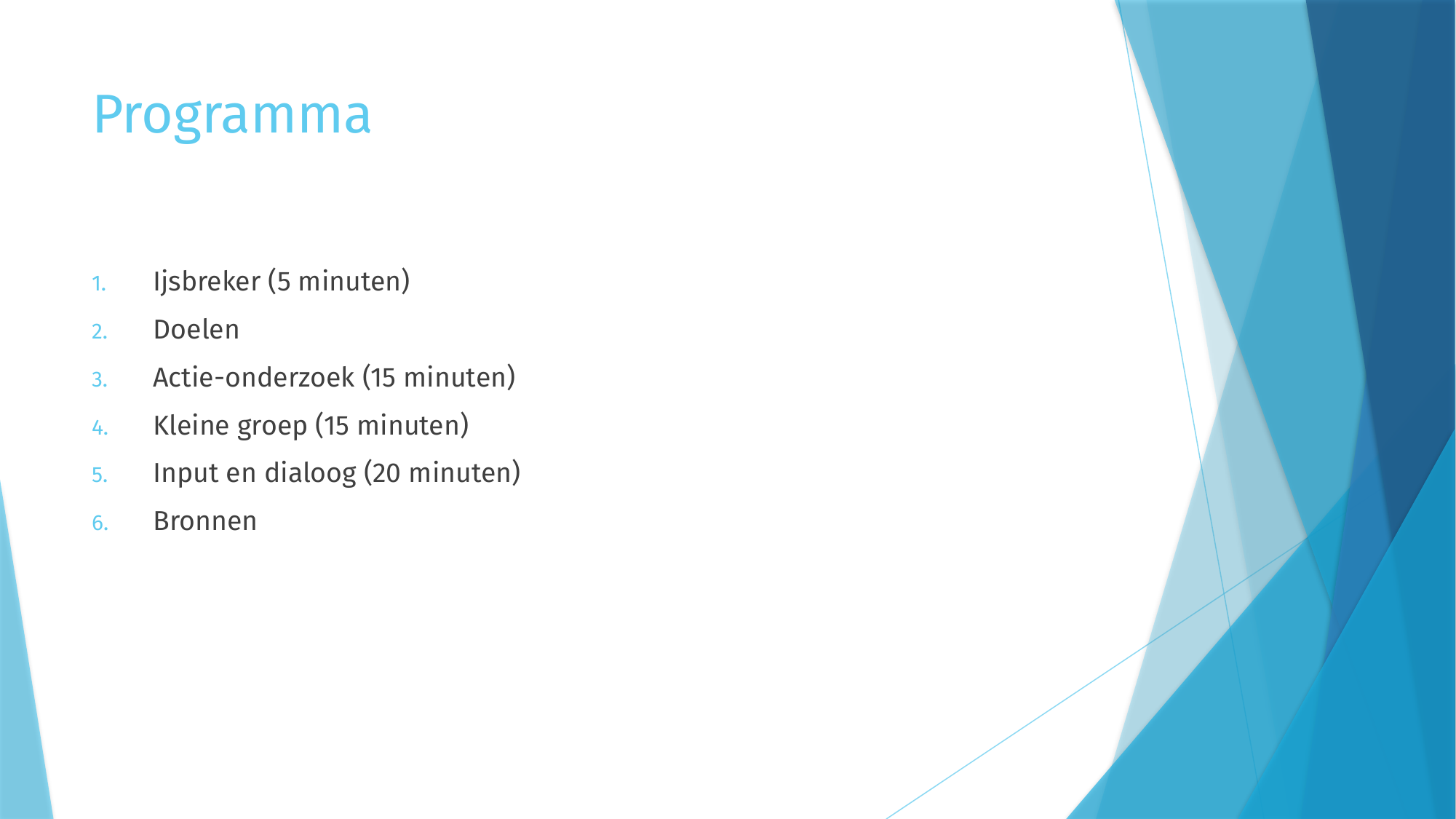

# Programma
Ijsbreker (5 minuten)
Doelen
Actie-onderzoek (15 minuten)
Kleine groep (15 minuten)
Input en dialoog (20 minuten)
Bronnen